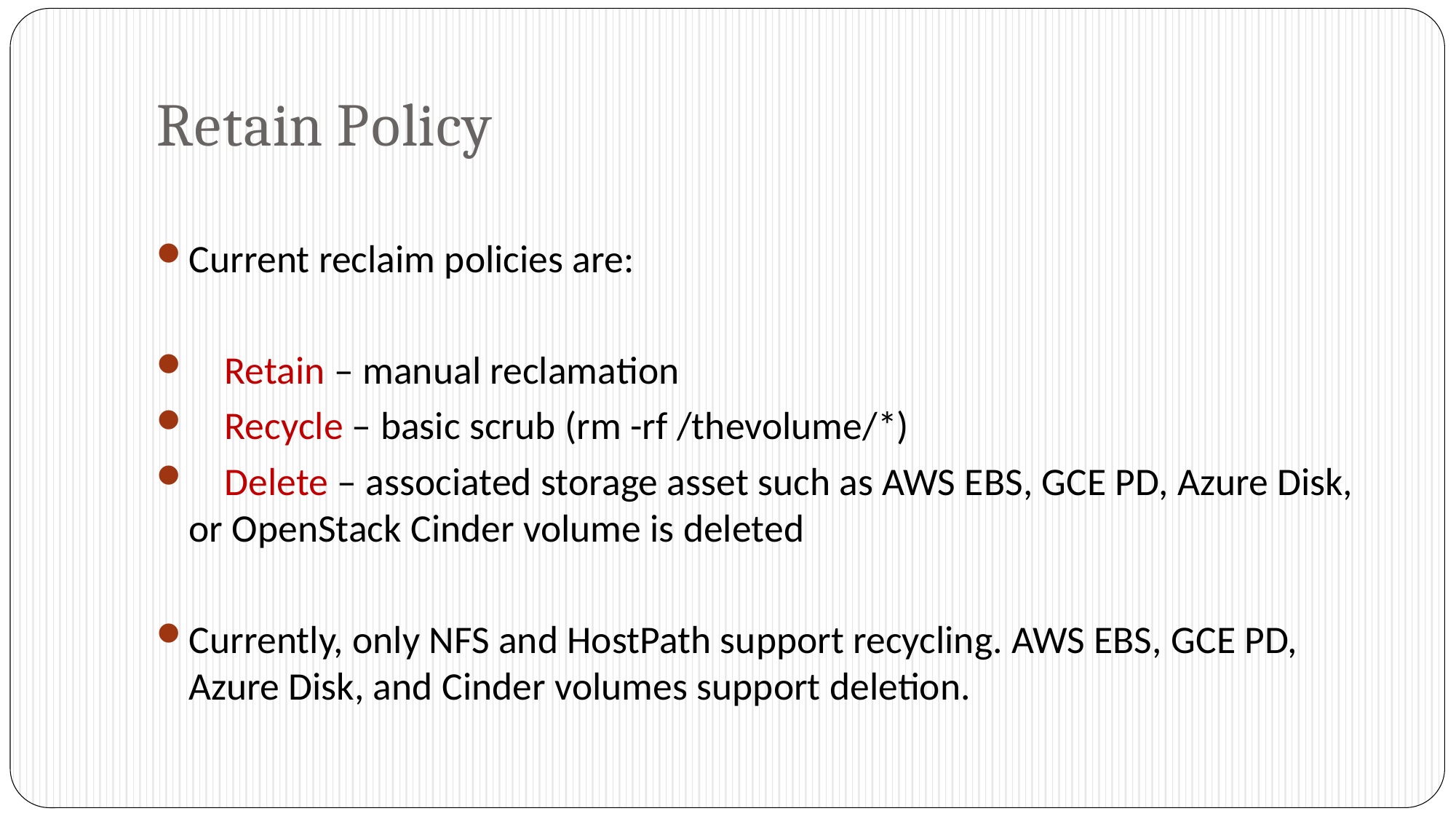

# Retain Policy

Current reclaim policies are:

    Retain – manual reclamation
    Recycle – basic scrub (rm -rf /thevolume/*)
    Delete – associated storage asset such as AWS EBS, GCE PD, Azure Disk, or OpenStack Cinder volume is deleted

Currently, only NFS and HostPath support recycling. AWS EBS, GCE PD, Azure Disk, and Cinder volumes support deletion.